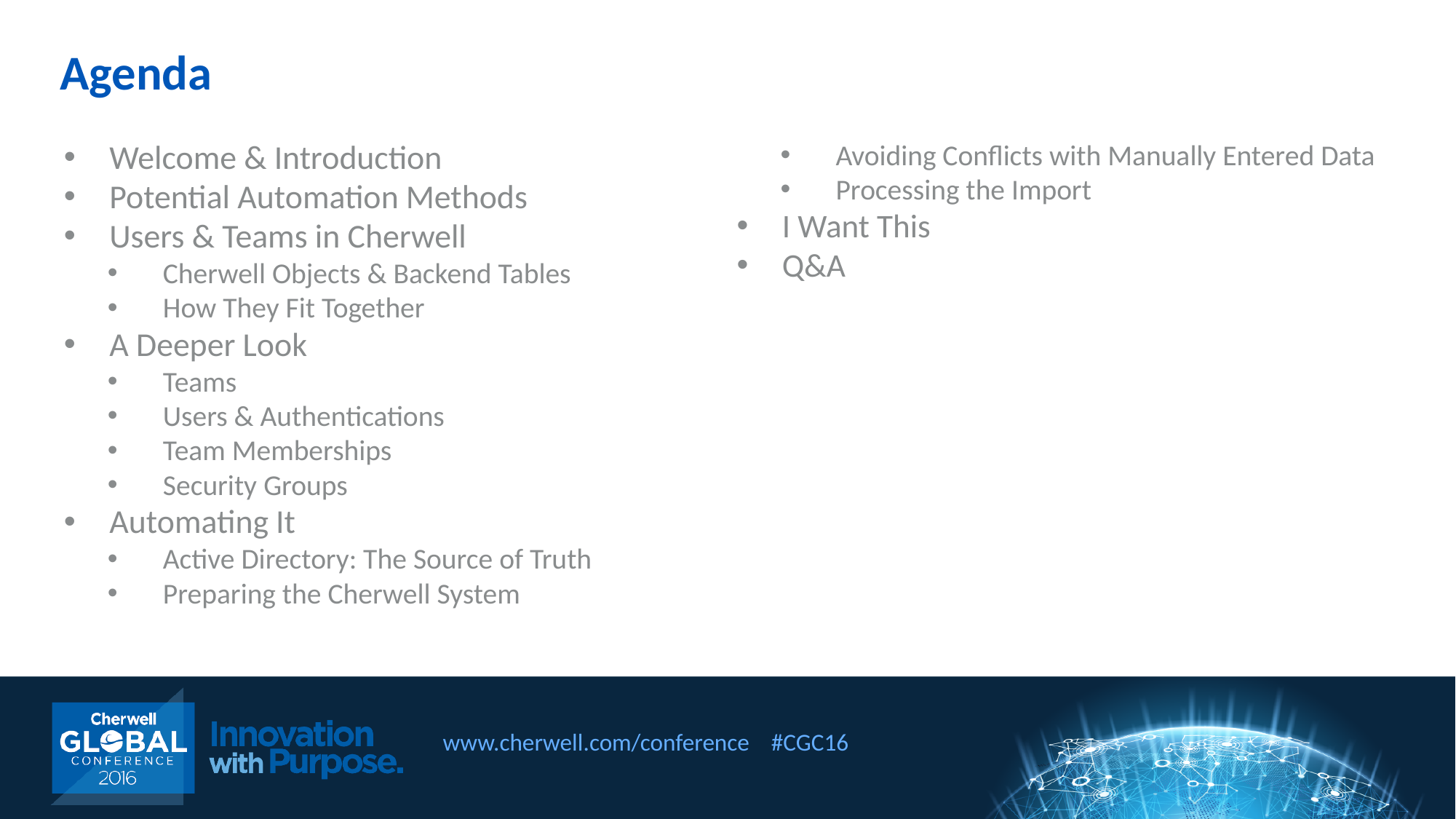

Agenda
Welcome & Introduction
Potential Automation Methods
Users & Teams in Cherwell
Cherwell Objects & Backend Tables
How They Fit Together
A Deeper Look
Teams
Users & Authentications
Team Memberships
Security Groups
Automating It
Active Directory: The Source of Truth
Preparing the Cherwell System
Avoiding Conflicts with Manually Entered Data
Processing the Import
I Want This
Q&A